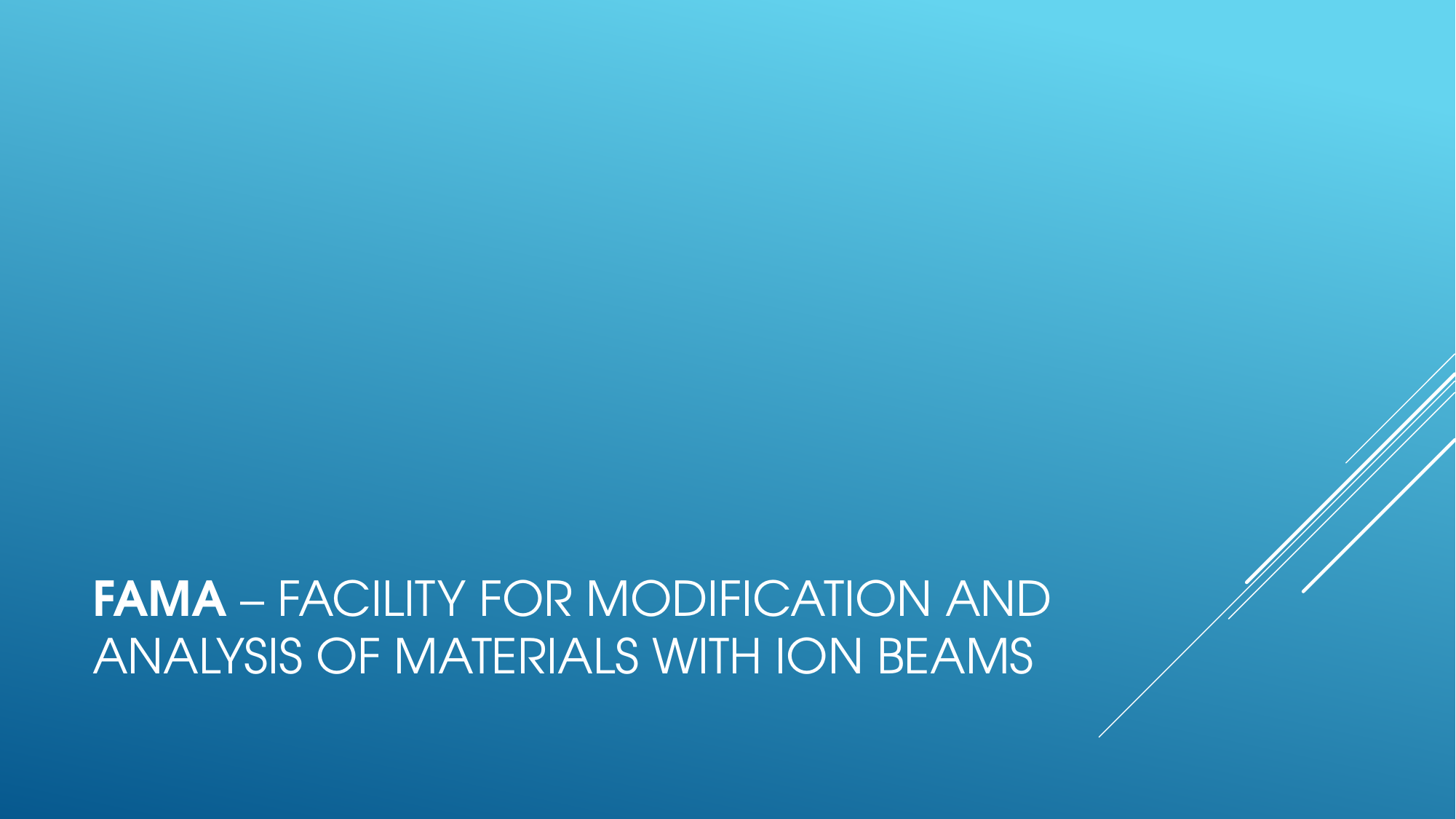

# FAMA – Facility for modification and analysis of materials with ion beams